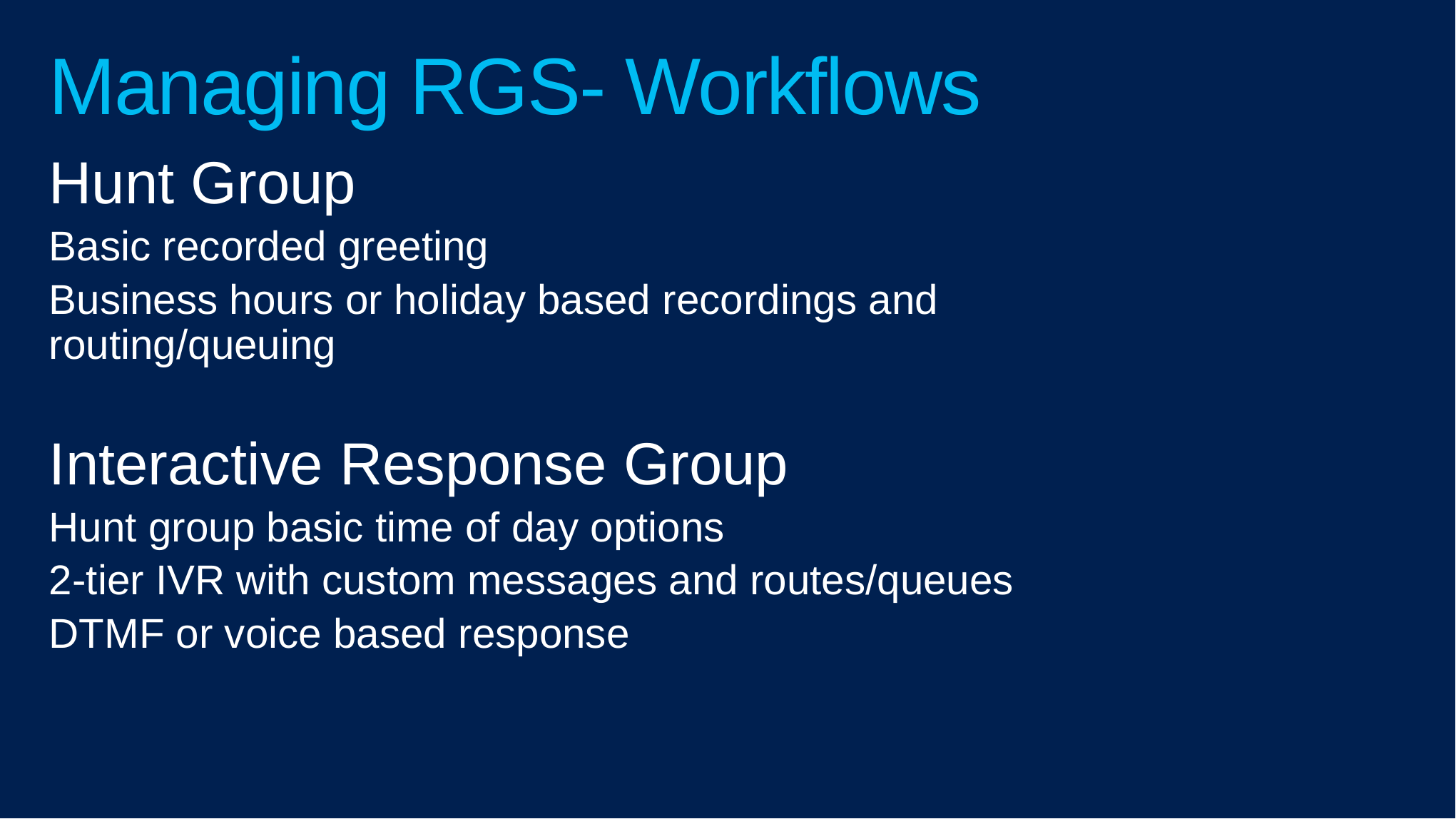

# Managing RGS- Workflows
Hunt Group
Basic recorded greeting
Business hours or holiday based recordings and routing/queuing

Interactive Response Group
Hunt group basic time of day options
2-tier IVR with custom messages and routes/queues
DTMF or voice based response